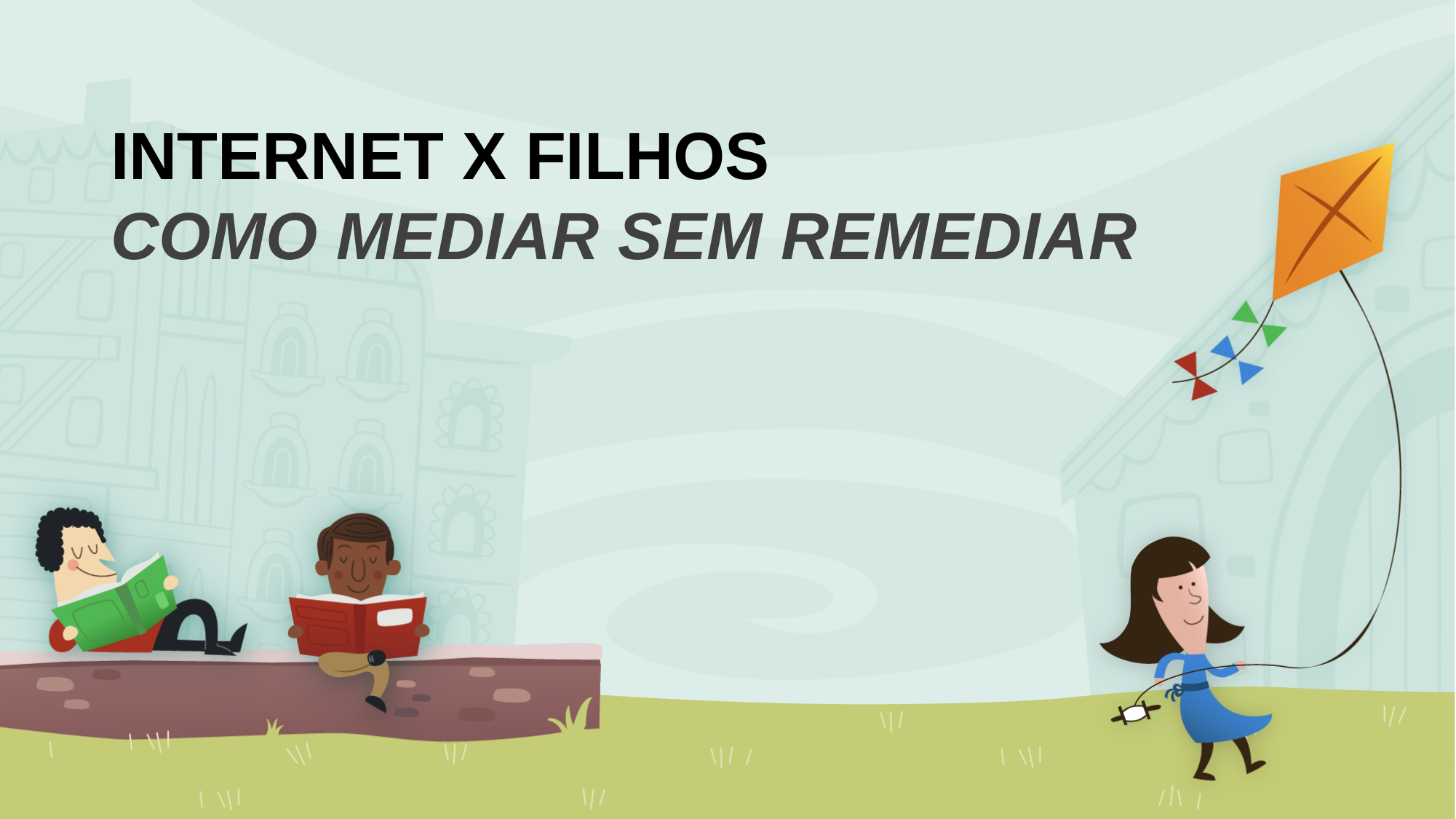

INTERNET X FILHOS
COMO MEDIAR SEM REMEDIAR